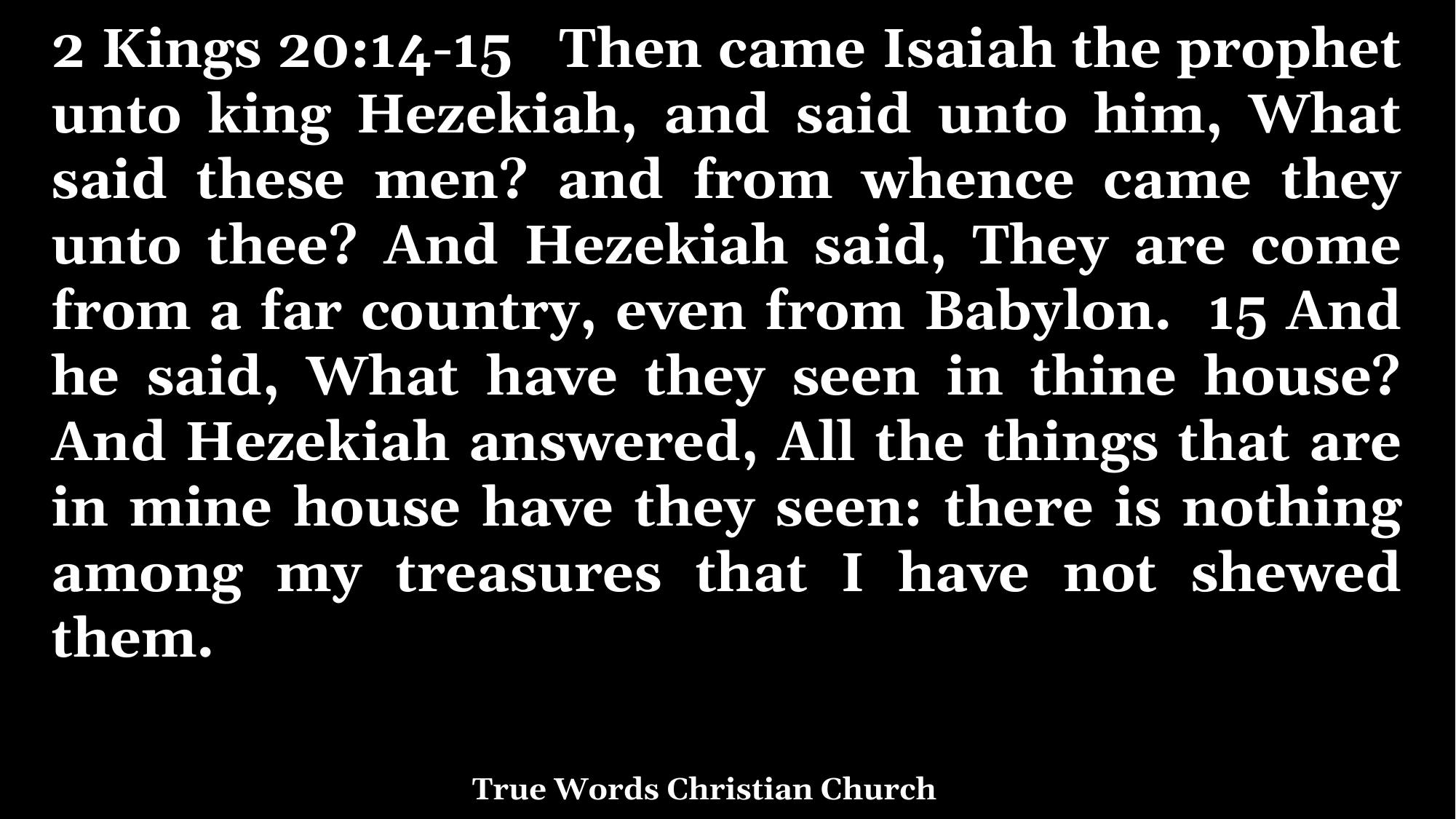

2 Kings 20:14-15   Then came Isaiah the prophet unto king Hezekiah, and said unto him, What said these men? and from whence came they unto thee? And Hezekiah said, They are come from a far country, even from Babylon.  15 And he said, What have they seen in thine house? And Hezekiah answered, All the things that are in mine house have they seen: there is nothing among my treasures that I have not shewed them.
True Words Christian Church